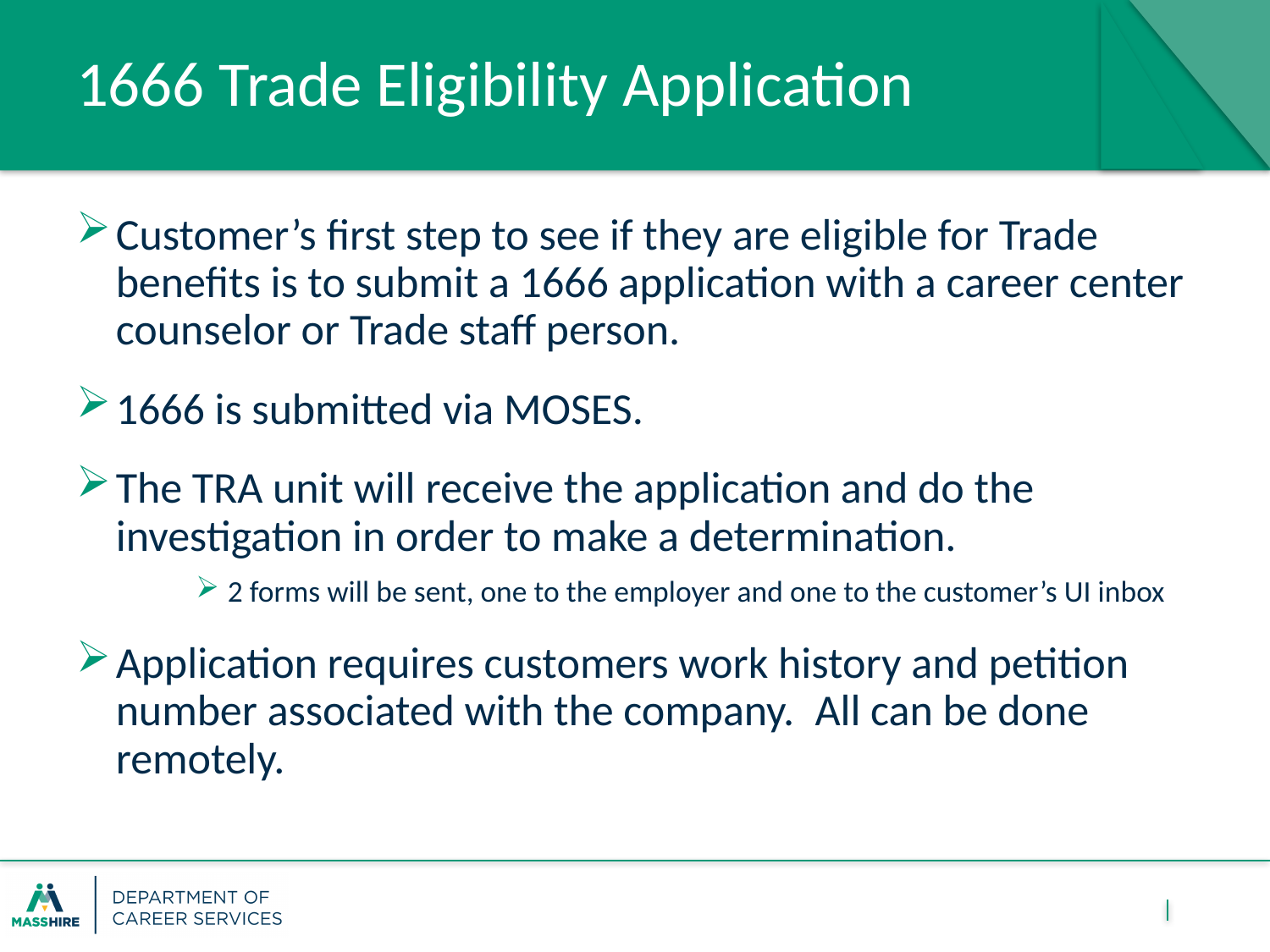

# 1666 Trade Eligibility Application
Customer’s first step to see if they are eligible for Trade benefits is to submit a 1666 application with a career center counselor or Trade staff person.
1666 is submitted via MOSES.
The TRA unit will receive the application and do the investigation in order to make a determination.
2 forms will be sent, one to the employer and one to the customer’s UI inbox
Application requires customers work history and petition number associated with the company.  All can be done remotely.
18